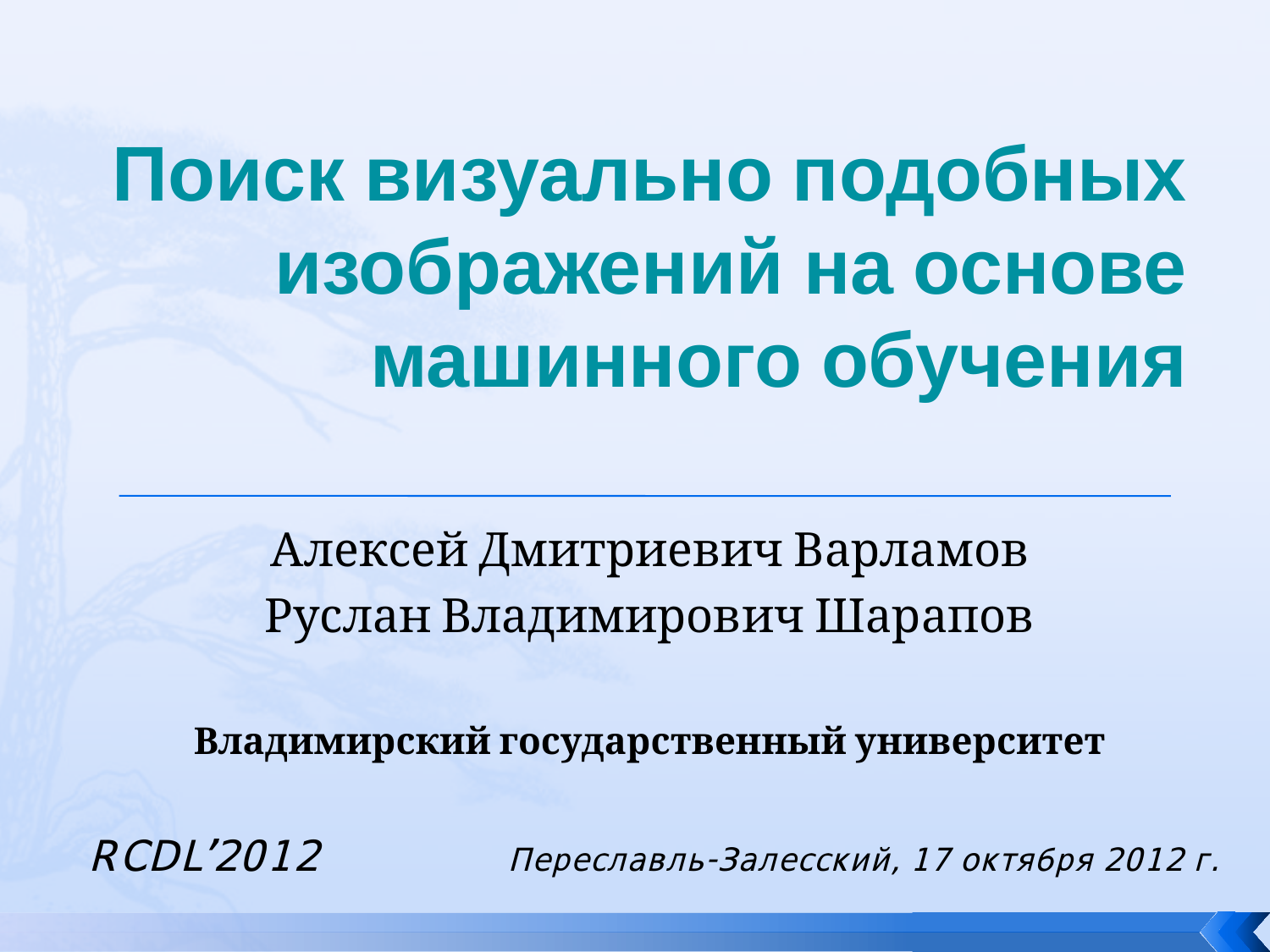

# Поиск визуально подобных изображений на основе машинного обучения

Алексей Дмитриевич Варламов
Руслан Владимирович Шарапов

Владимирский государственный университет
RCDL’2012               Переславль-Залесский, 17 октября 2012 г.